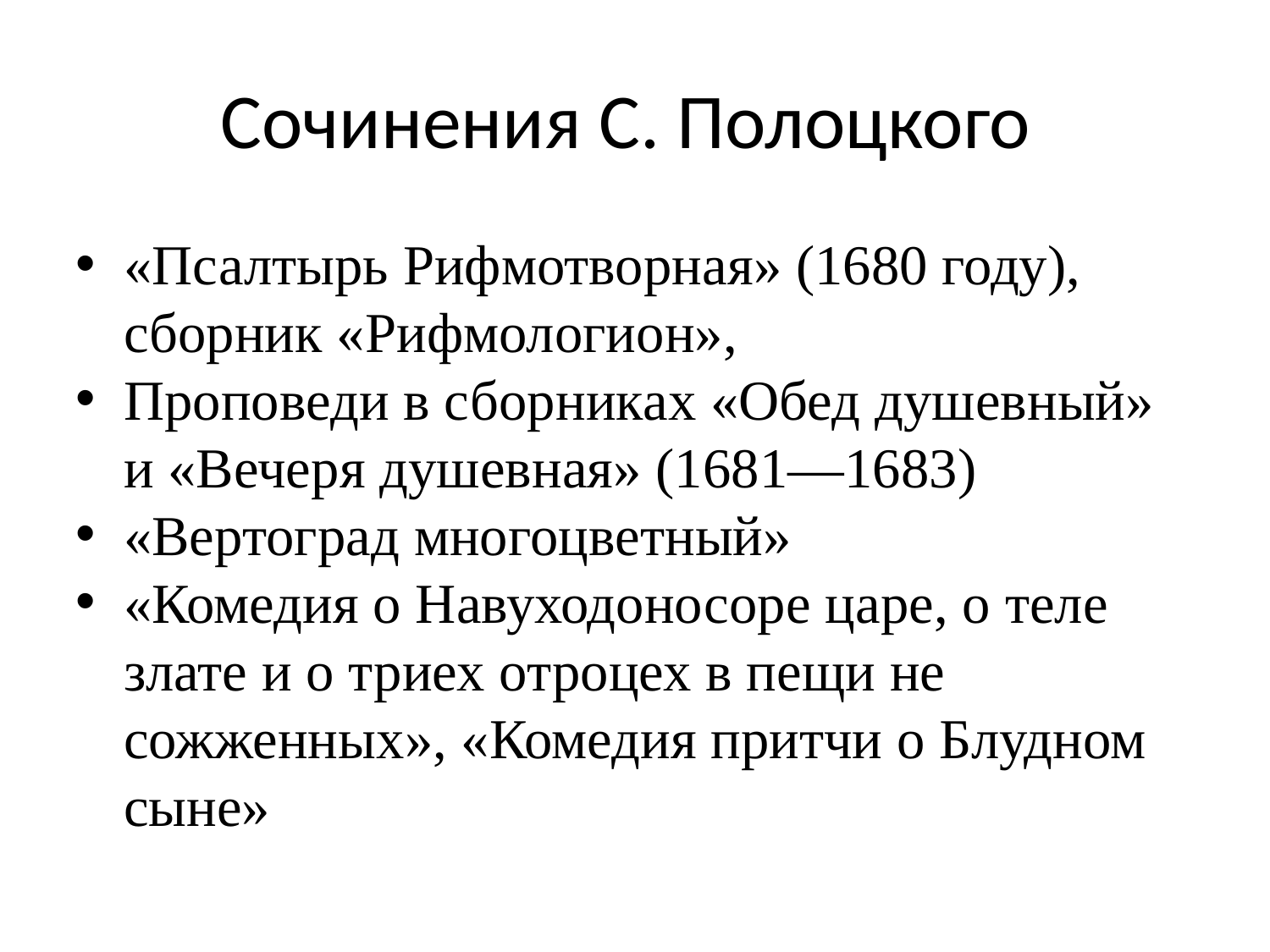

Сочинения С. Полоцкого
«Псалтырь Рифмотворная» (1680 году), сборник «Рифмологион»,
Проповеди в сборниках «Обед душевный» и «Вечеря душевная» (1681—1683)
«Вертоград многоцветный»
«Комедия о Навуходоносоре царе, о теле злате и о триех отроцех в пещи не сожженных», «Комедия притчи о Блудном сыне»